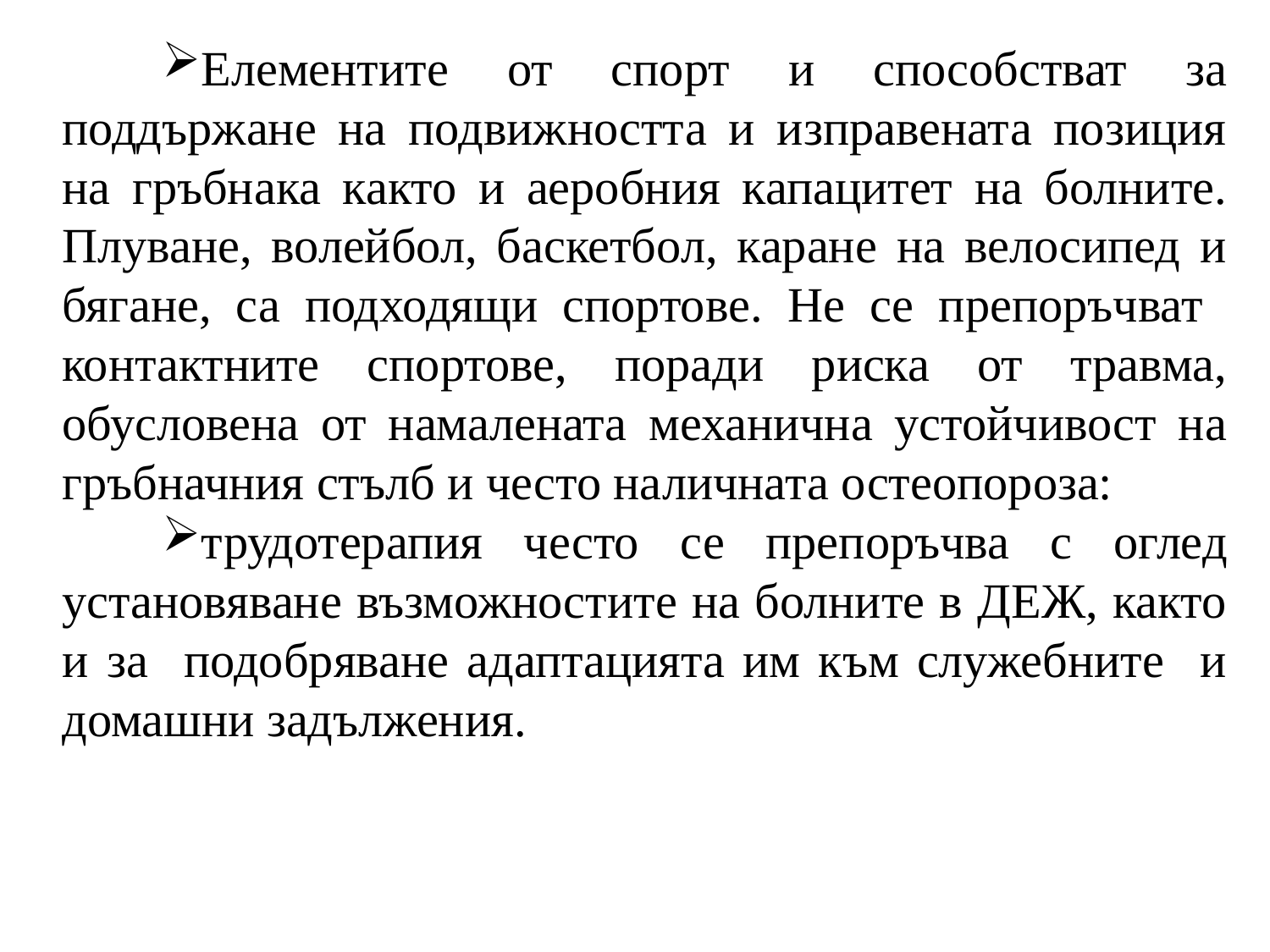

Елементите от спорт и способстват за поддържане на подвижността и изправената позиция на гръбнака както и аеробния капацитет на болните. Плуване, волейбол, баскетбол, каране на велосипед и бягане, са подходящи спортове. He се препоръчват  контактните спортове, поради риска от травма, обусловена от намалената механична устойчивост на гръбначния стълб и често наличната остеопороза:
трудотерапия често се препоръчва с oглед установяване възможностите на болните в ДЕЖ, както и за  подобряване адаптацията им към служебните  и домашни задължения.